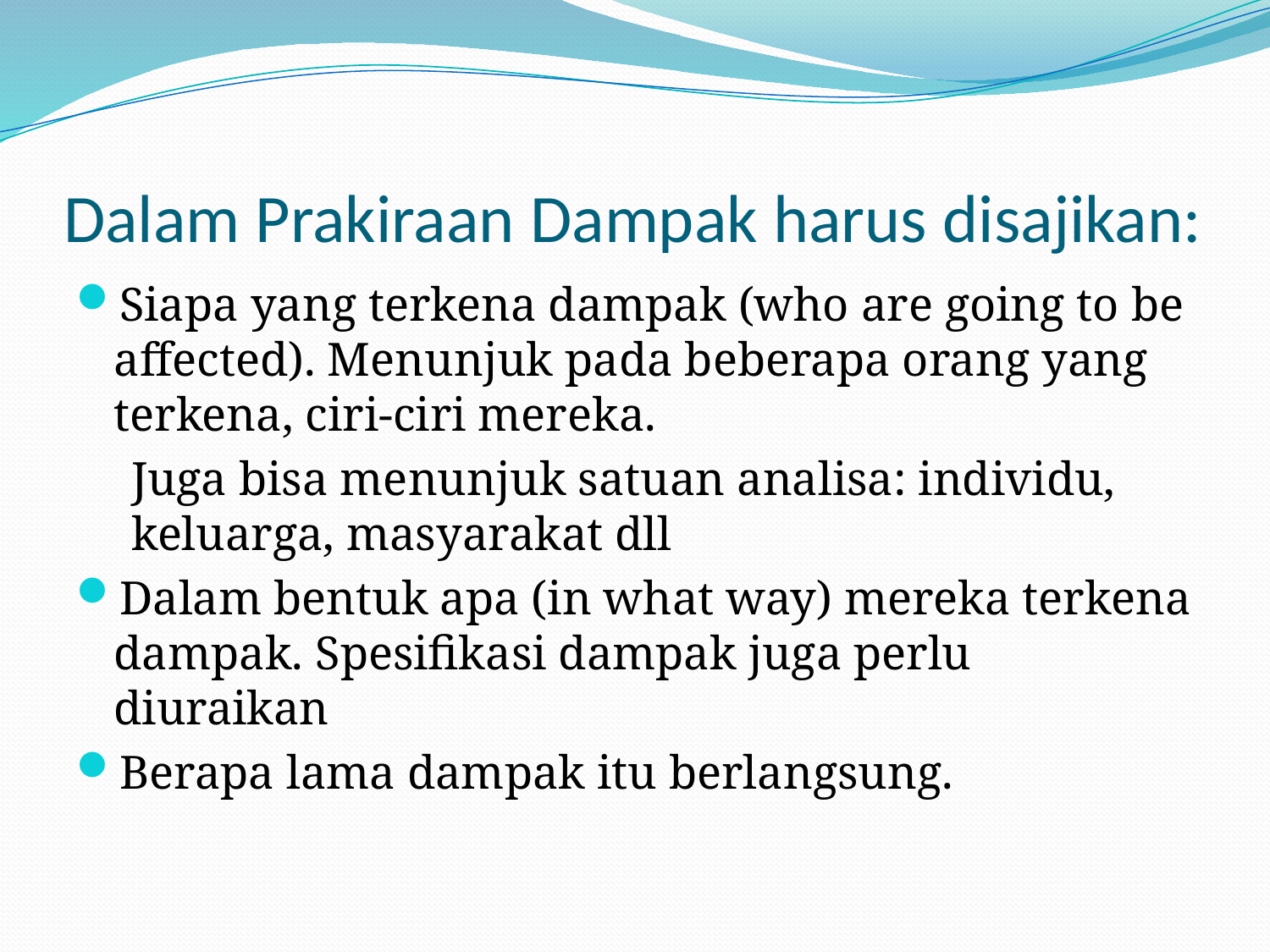

# Dalam Prakiraan Dampak harus disajikan:
Siapa yang terkena dampak (who are going to be affected). Menunjuk pada beberapa orang yang terkena, ciri-ciri mereka.
Juga bisa menunjuk satuan analisa: individu, keluarga, masyarakat dll
Dalam bentuk apa (in what way) mereka terkena dampak. Spesifikasi dampak juga perlu diuraikan
Berapa lama dampak itu berlangsung.